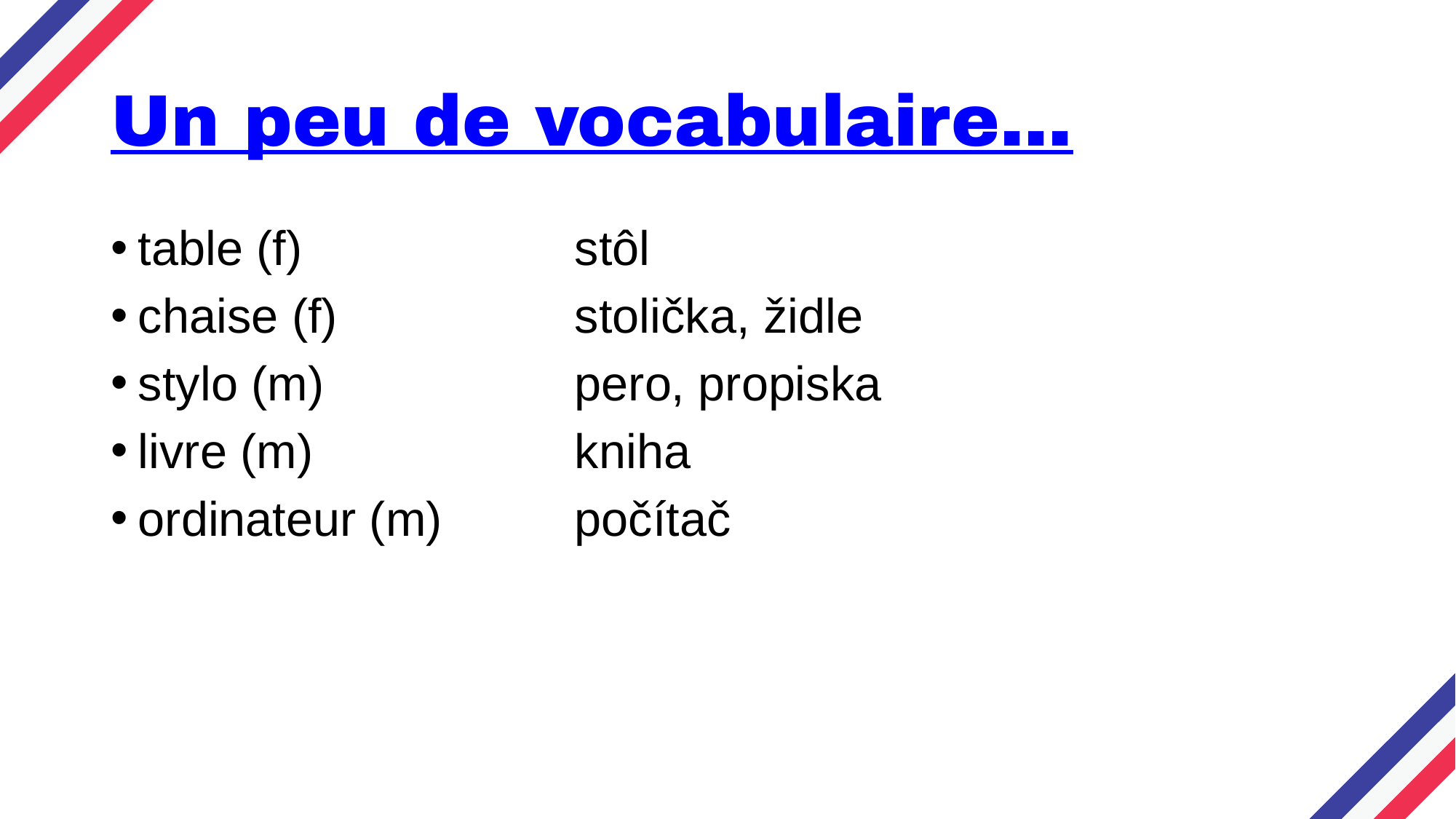

# Un peu de vocabulaire...
table (f)			stôl
chaise (f)			stolička, židle
stylo (m)			pero, propiska
livre (m)			kniha
ordinateur (m)		počítač